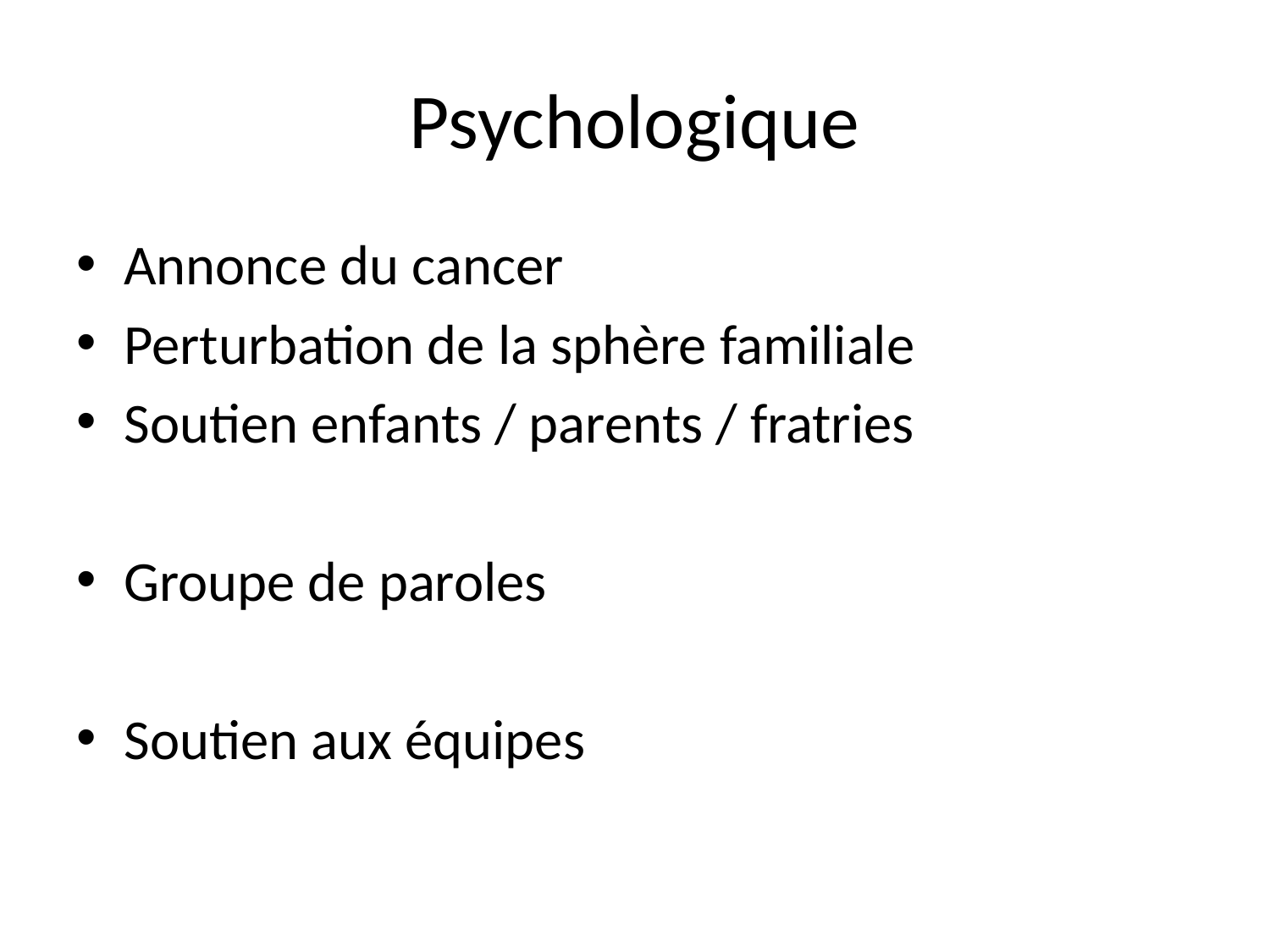

# Psychologique
Annonce du cancer
Perturbation de la sphère familiale
Soutien enfants / parents / fratries

Groupe de paroles

Soutien aux équipes